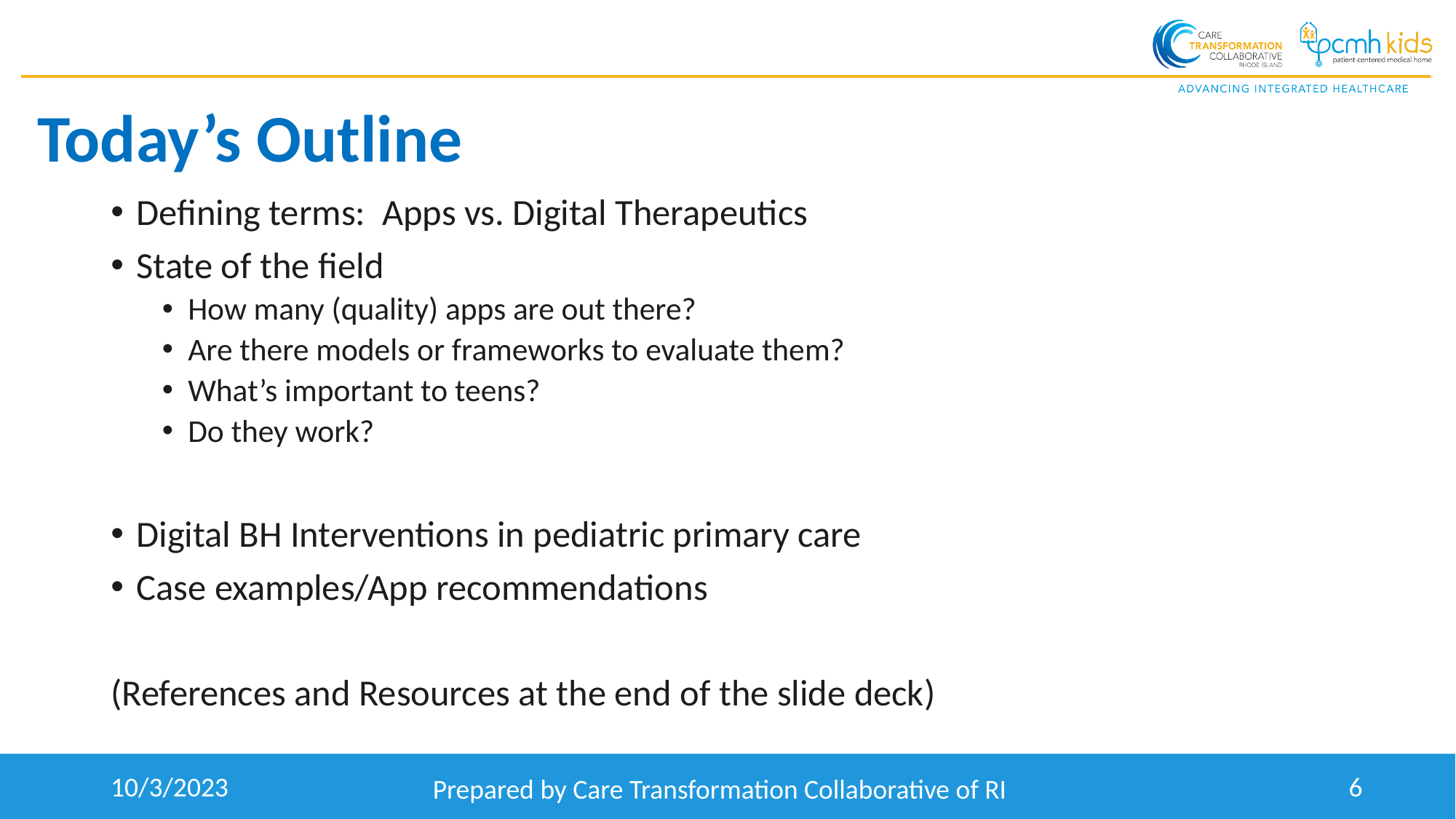

# Today’s Outline
Defining terms:  Apps vs. Digital Therapeutics
State of the field
How many (quality) apps are out there?
Are there models or frameworks to evaluate them?
What’s important to teens?
Do they work?

Digital BH Interventions in pediatric primary care
Case examples/App recommendations

(References and Resources at the end of the slide deck)